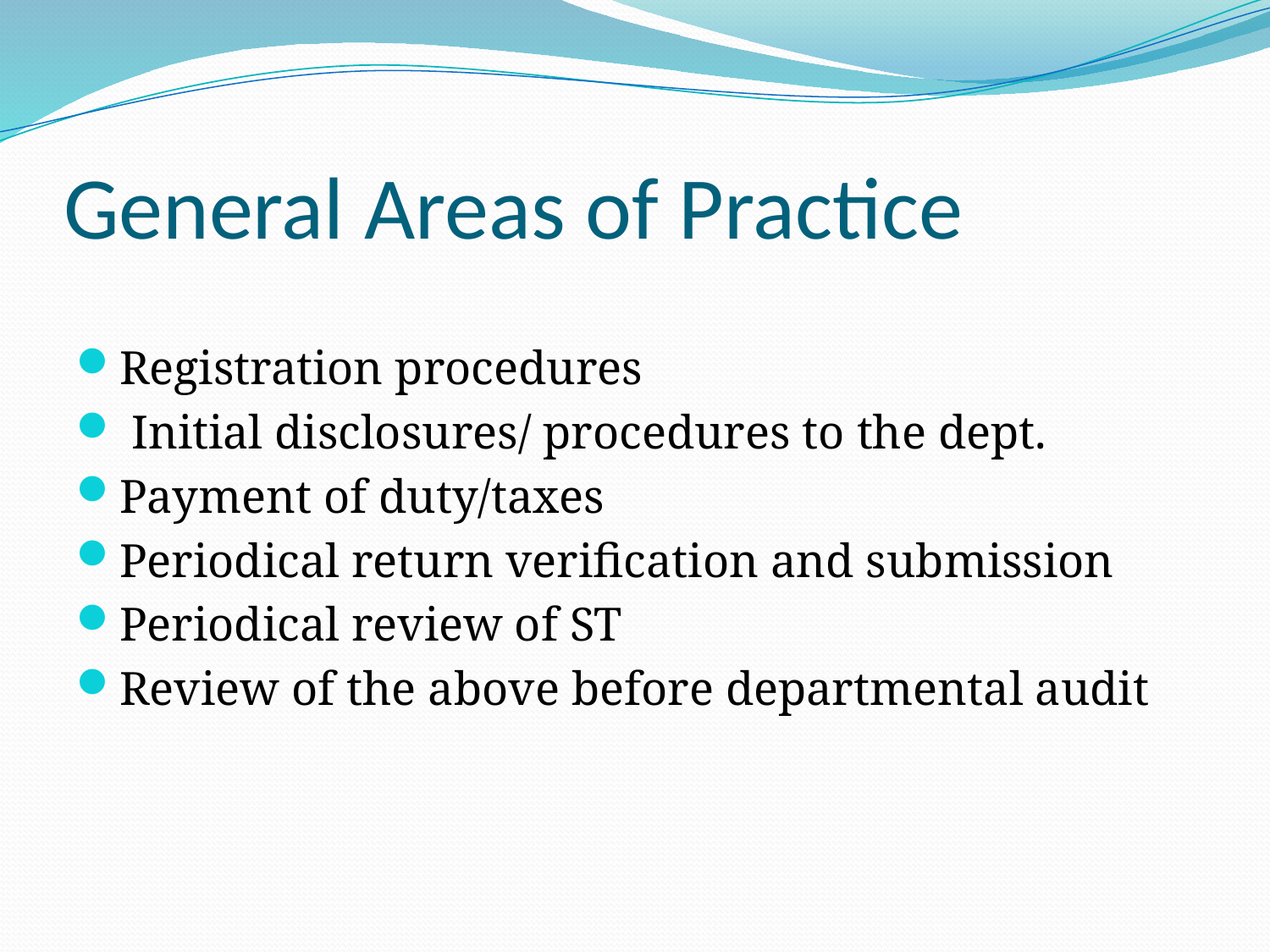

# General Areas of Practice

Registration procedures
 Initial disclosures/ procedures to the dept.
Payment of duty/taxes
Periodical return verification and submission
Periodical review of ST
Review of the above before departmental audit